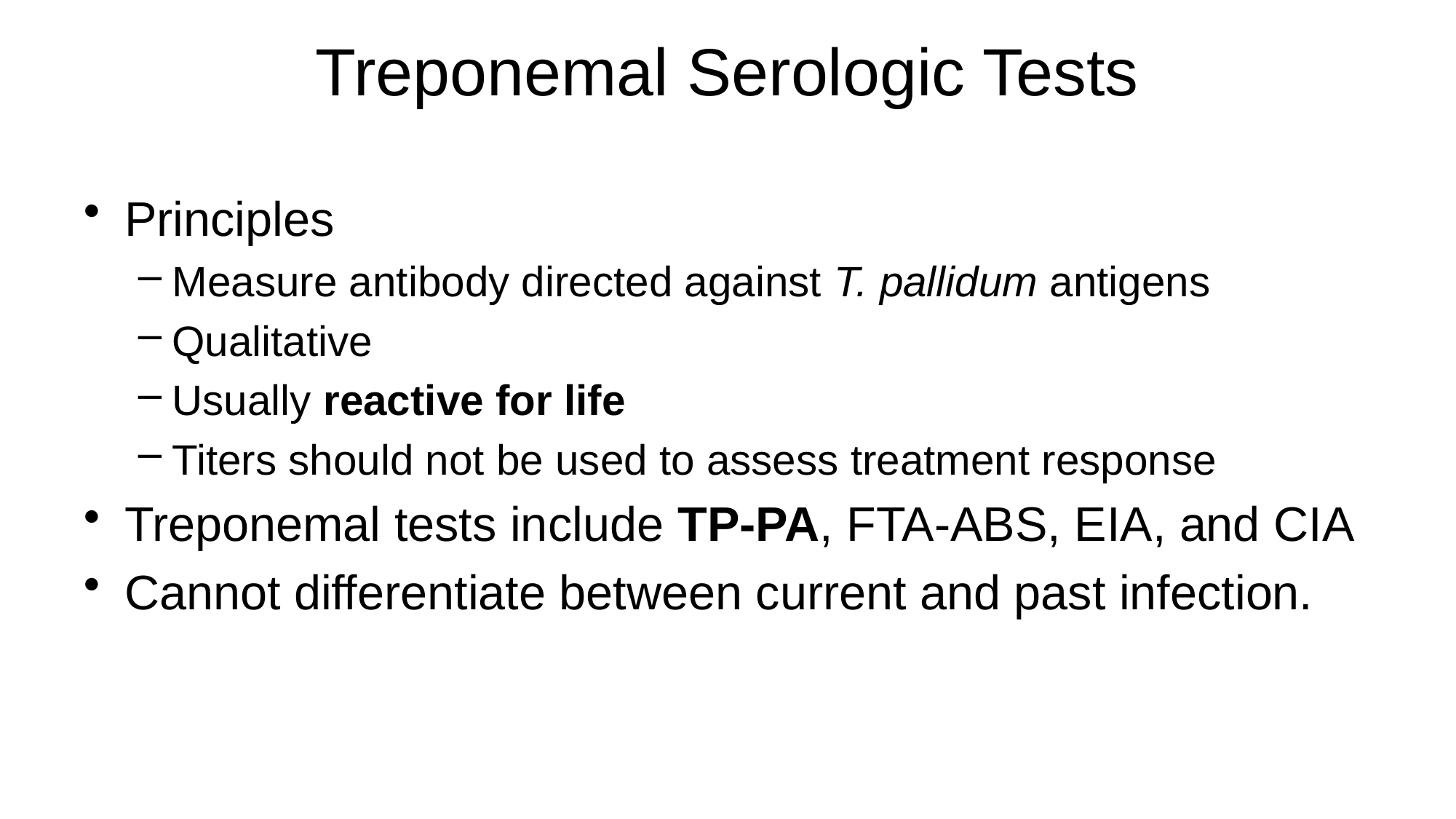

# Treponemal Serologic Tests
Principles
Measure antibody directed against T. pallidum antigens
Qualitative
Usually reactive for life
Titers should not be used to assess treatment response
Treponemal tests include TP-PA, FTA-ABS, EIA, and CIA
Cannot differentiate between current and past infection.